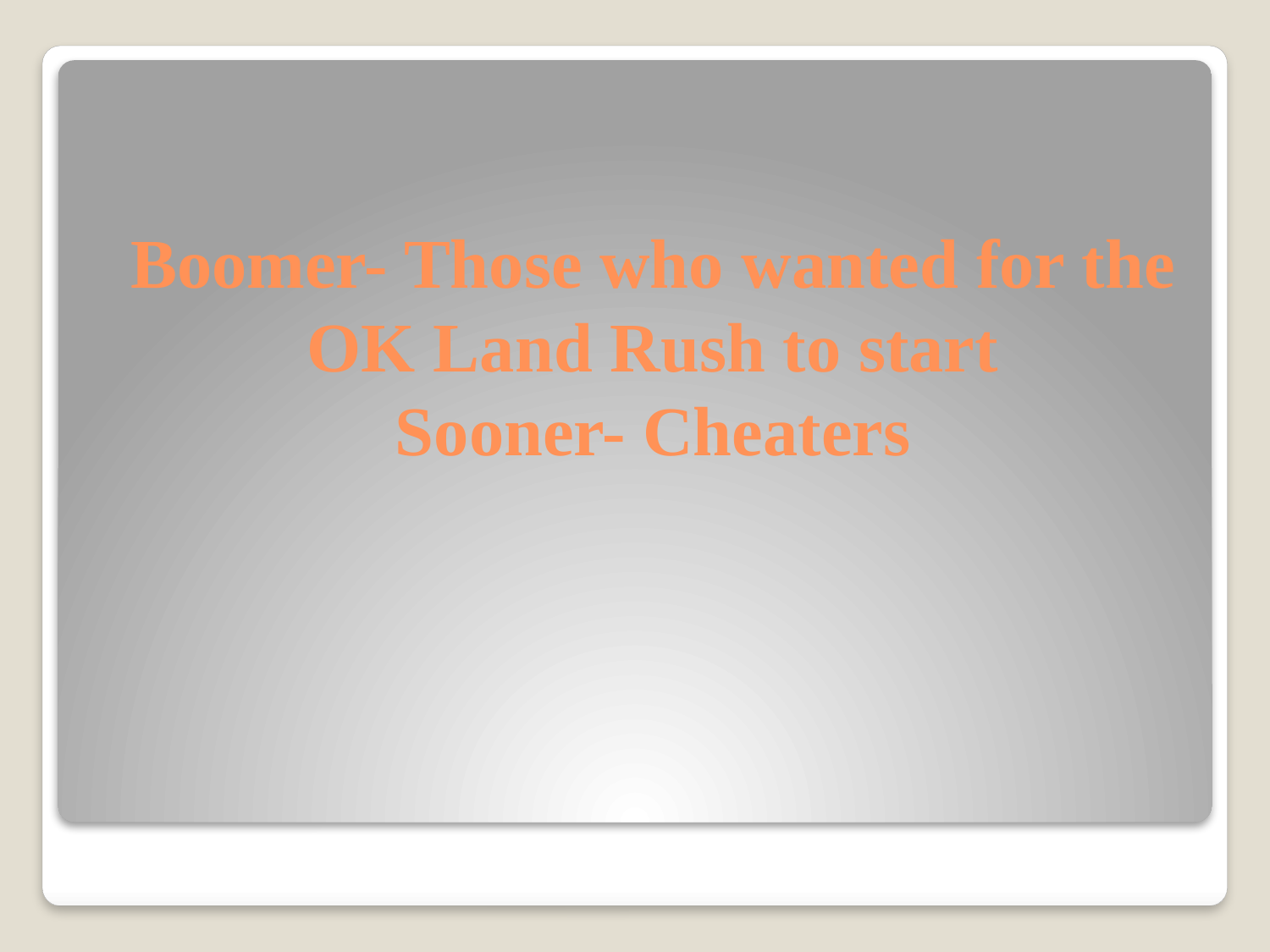

# Boomer- Those who wanted for the OK Land Rush to start Sooner- Cheaters